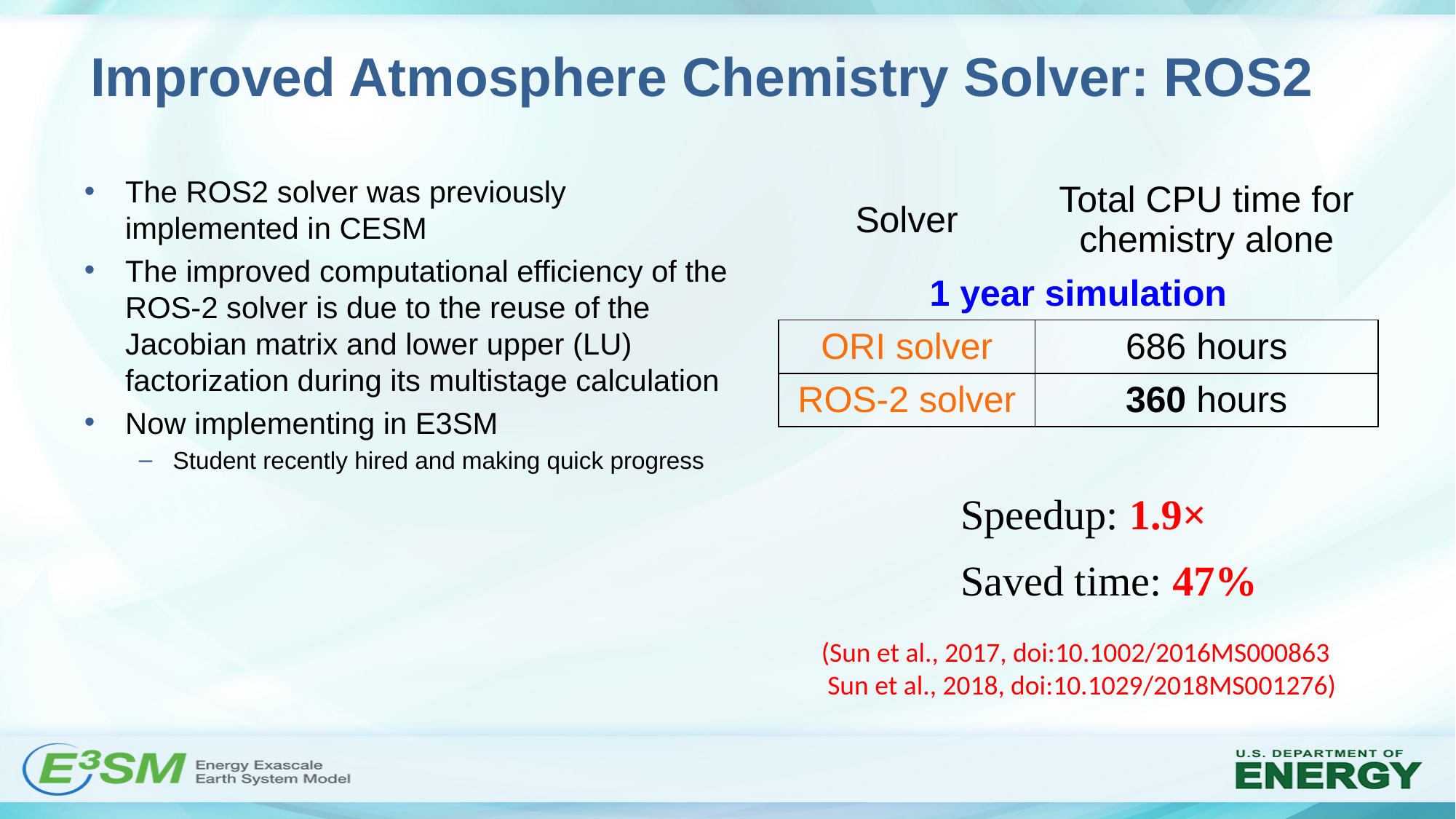

# Improved Atmosphere Chemistry Solver: ROS2
The ROS2 solver was previously implemented in CESM
The improved computational efficiency of the ROS-2 solver is due to the reuse of the Jacobian matrix and lower upper (LU) factorization during its multistage calculation
Now implementing in E3SM
Student recently hired and making quick progress
| Solver | Total CPU time for chemistry alone |
| --- | --- |
| 1 year simulation |  |
| ORI solver | 686 hours |
| ROS-2 solver | 360 hours |
Speedup: 1.9×
Saved time: 47%
(Sun et al., 2017, doi:10.1002/2016MS000863
 Sun et al., 2018, doi:10.1029/2018MS001276)